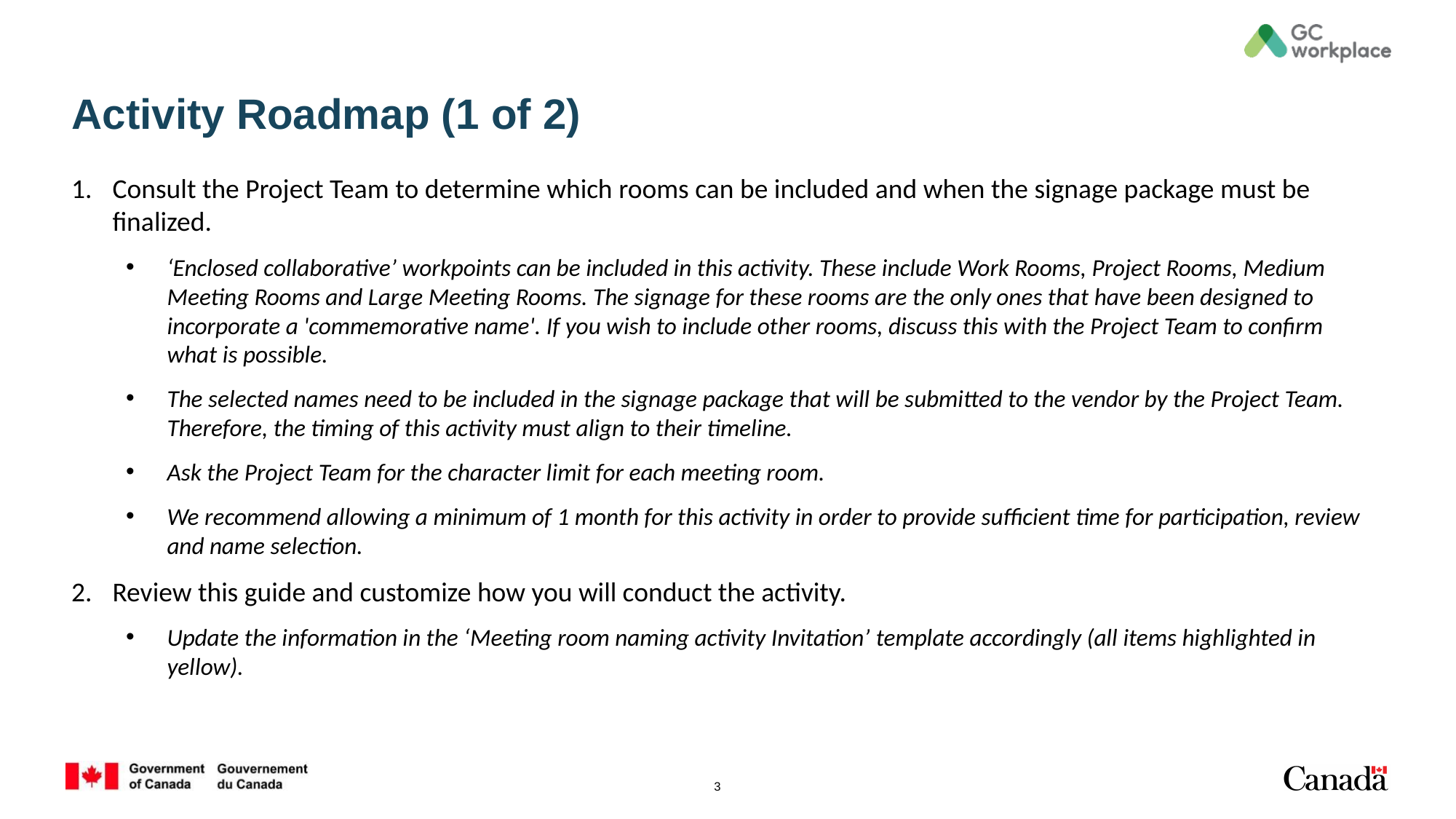

# Activity Roadmap (1 of 2)
Consult the Project Team to determine which rooms can be included and when the signage package must be finalized.
‘Enclosed collaborative’ workpoints can be included in this activity. These include Work Rooms, Project Rooms, Medium Meeting Rooms and Large Meeting Rooms. The signage for these rooms are the only ones that have been designed to incorporate a 'commemorative name'. If you wish to include other rooms, discuss this with the Project Team to confirm what is possible.
The selected names need to be included in the signage package that will be submitted to the vendor by the Project Team. Therefore, the timing of this activity must align to their timeline.
Ask the Project Team for the character limit for each meeting room.
We recommend allowing a minimum of 1 month for this activity in order to provide sufficient time for participation, review and name selection.
Review this guide and customize how you will conduct the activity.
Update the information in the ‘Meeting room naming activity Invitation’ template accordingly (all items highlighted in yellow).